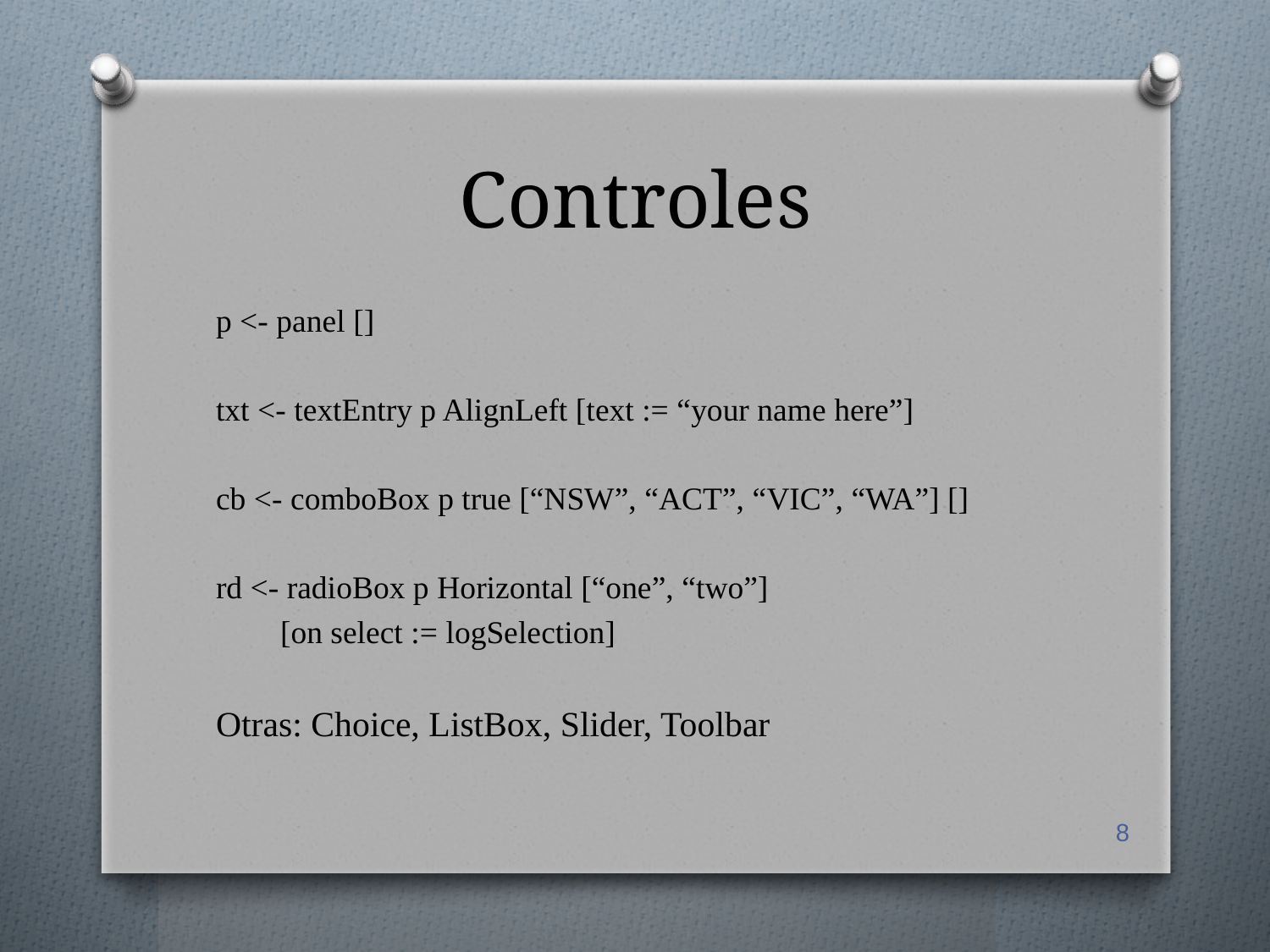

# Controles
p <- panel []

txt <- textEntry p AlignLeft [text := “your name here”]

cb <- comboBox p true [“NSW”, “ACT”, “VIC”, “WA”] []

rd <- radioBox p Horizontal [“one”, “two”]
        [on select := logSelection]

Otras: Choice, ListBox, Slider, Toolbar

8